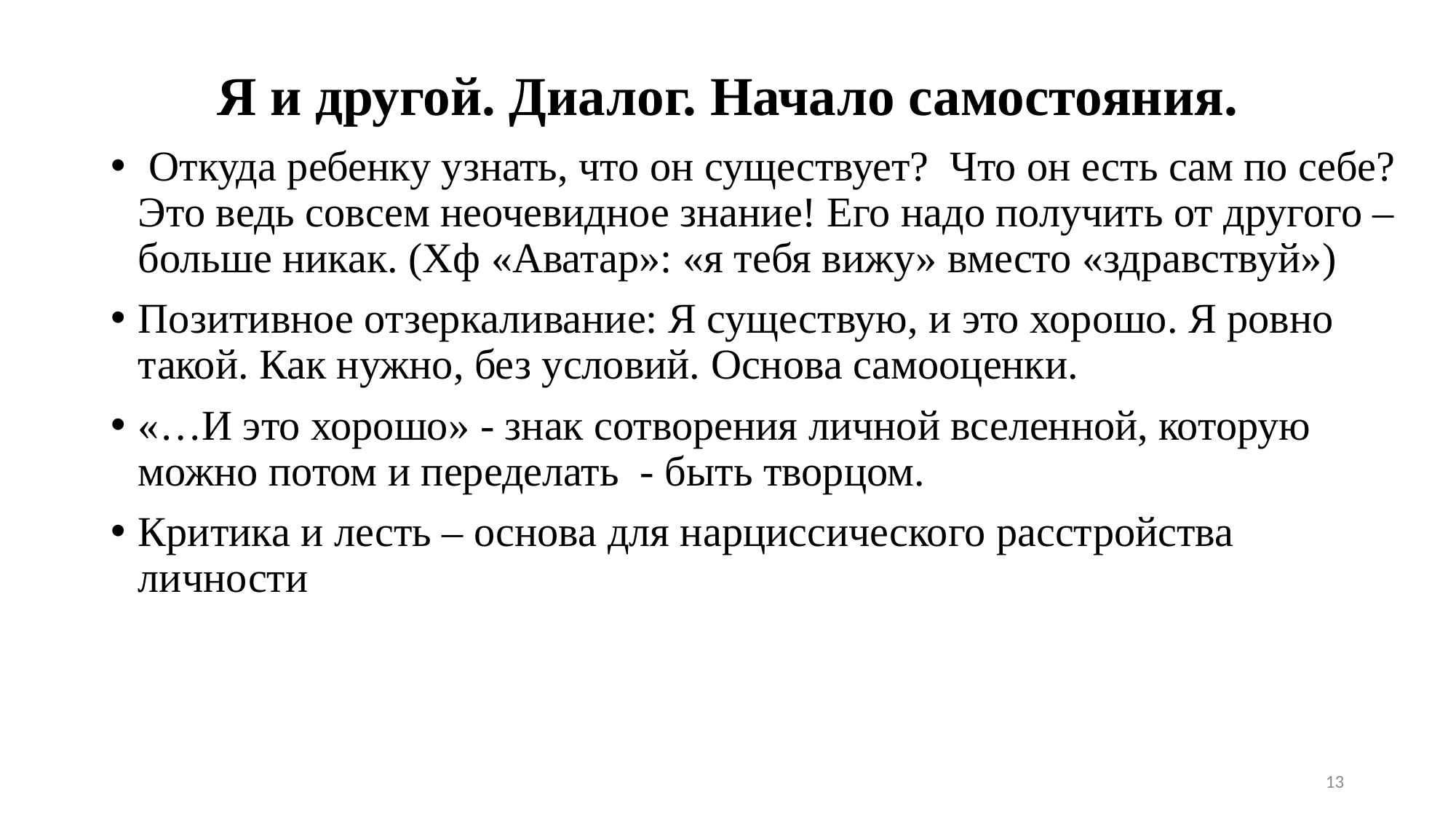

# Я и другой. Диалог. Начало самостояния.
 Откуда ребенку узнать, что он существует?  Что он есть сам по себе? Это ведь совсем неочевидное знание! Его надо получить от другого – больше никак. (Хф «Аватар»: «я тебя вижу» вместо «здравствуй»)
Позитивное отзеркаливание: Я существую, и это хорошо. Я ровно такой. Как нужно, без условий. Основа самооценки.
«…И это хорошо» - знак сотворения личной вселенной, которую можно потом и переделать  - быть творцом.
Критика и лесть – основа для нарциссического расстройства личности

13